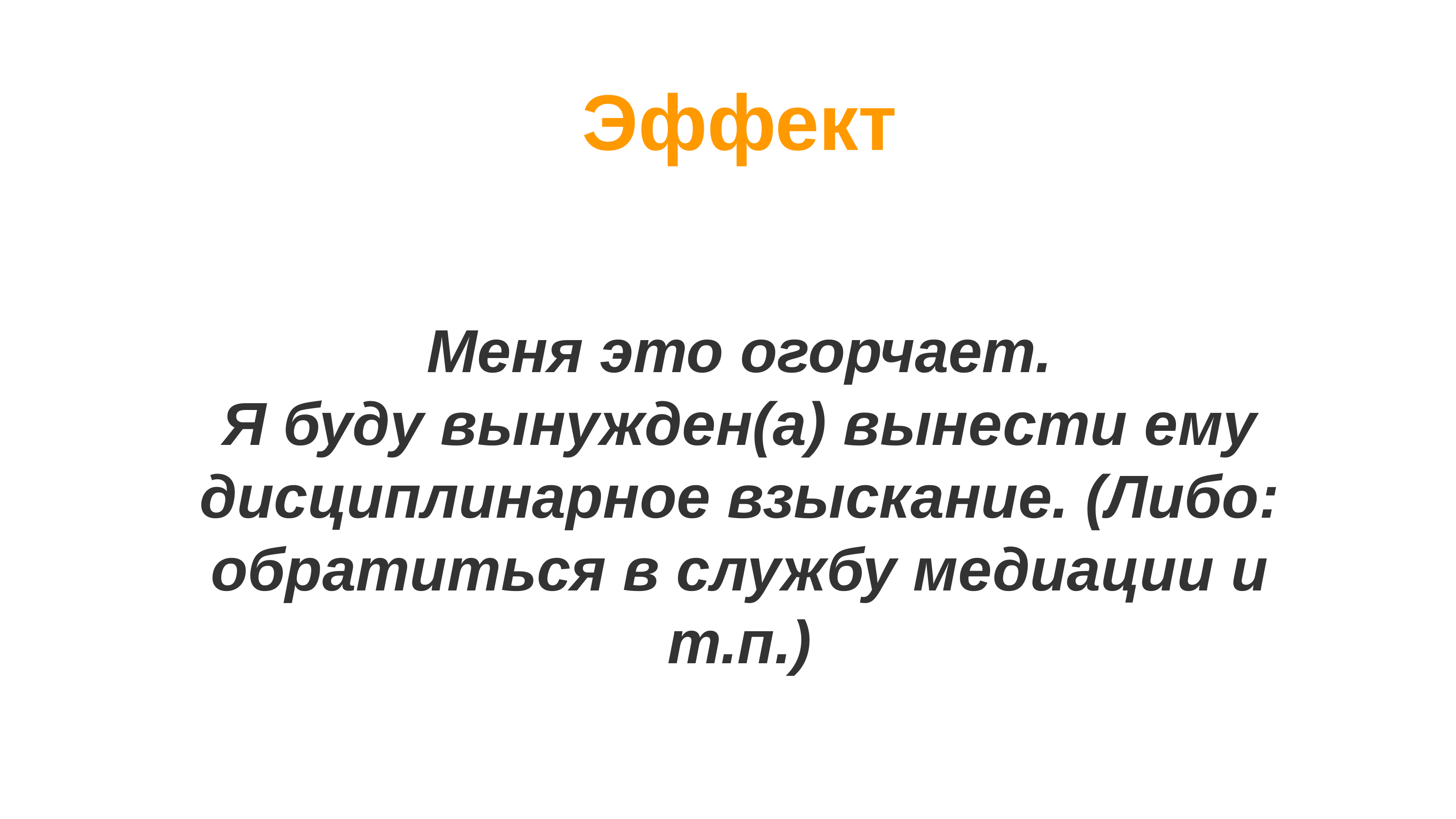

Эффект

Меня это огорчает.
Я буду вынужден(а) вынести ему дисциплинарное взыскание. (Либо: обратиться в службу медиации и т.п.)